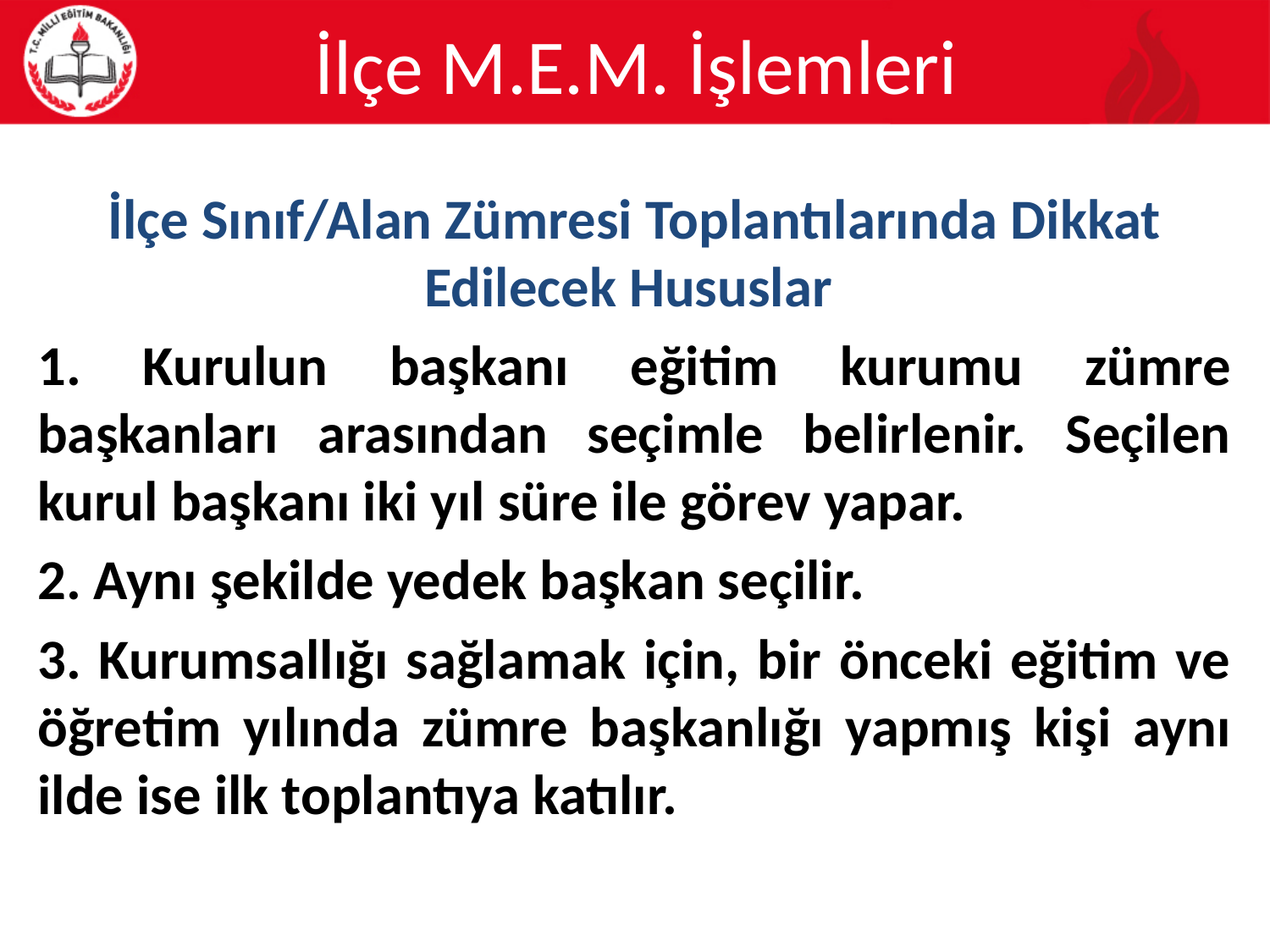

# İlçe M.E.M. İşlemleri
İlçe Sınıf/Alan Zümresi Toplantılarında Dikkat Edilecek Hususlar
1. Kurulun başkanı eğitim kurumu zümre başkanları arasından seçimle belirlenir. Seçilen kurul başkanı iki yıl süre ile görev yapar.
2. Aynı şekilde yedek başkan seçilir.
3. Kurumsallığı sağlamak için, bir önceki eğitim ve öğretim yılında zümre başkanlığı yapmış kişi aynı ilde ise ilk toplantıya katılır.